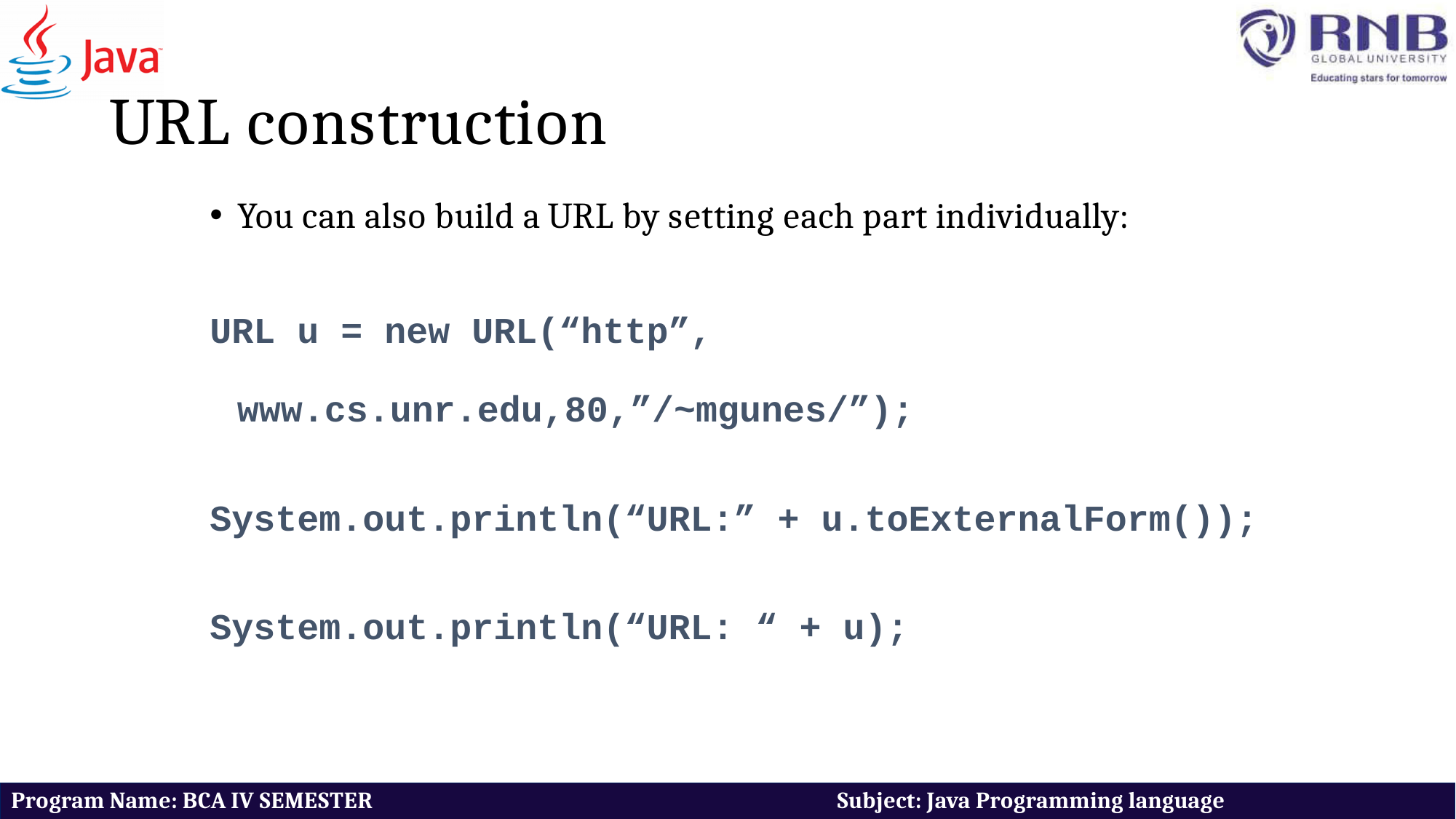

# URL construction
You can also build a URL by setting each part individually:

URL u = new URL(“http”, 								 www.cs.unr.edu,80,”/~mgunes/”);

System.out.println(“URL:” + u.toExternalForm());

System.out.println(“URL: “ + u);